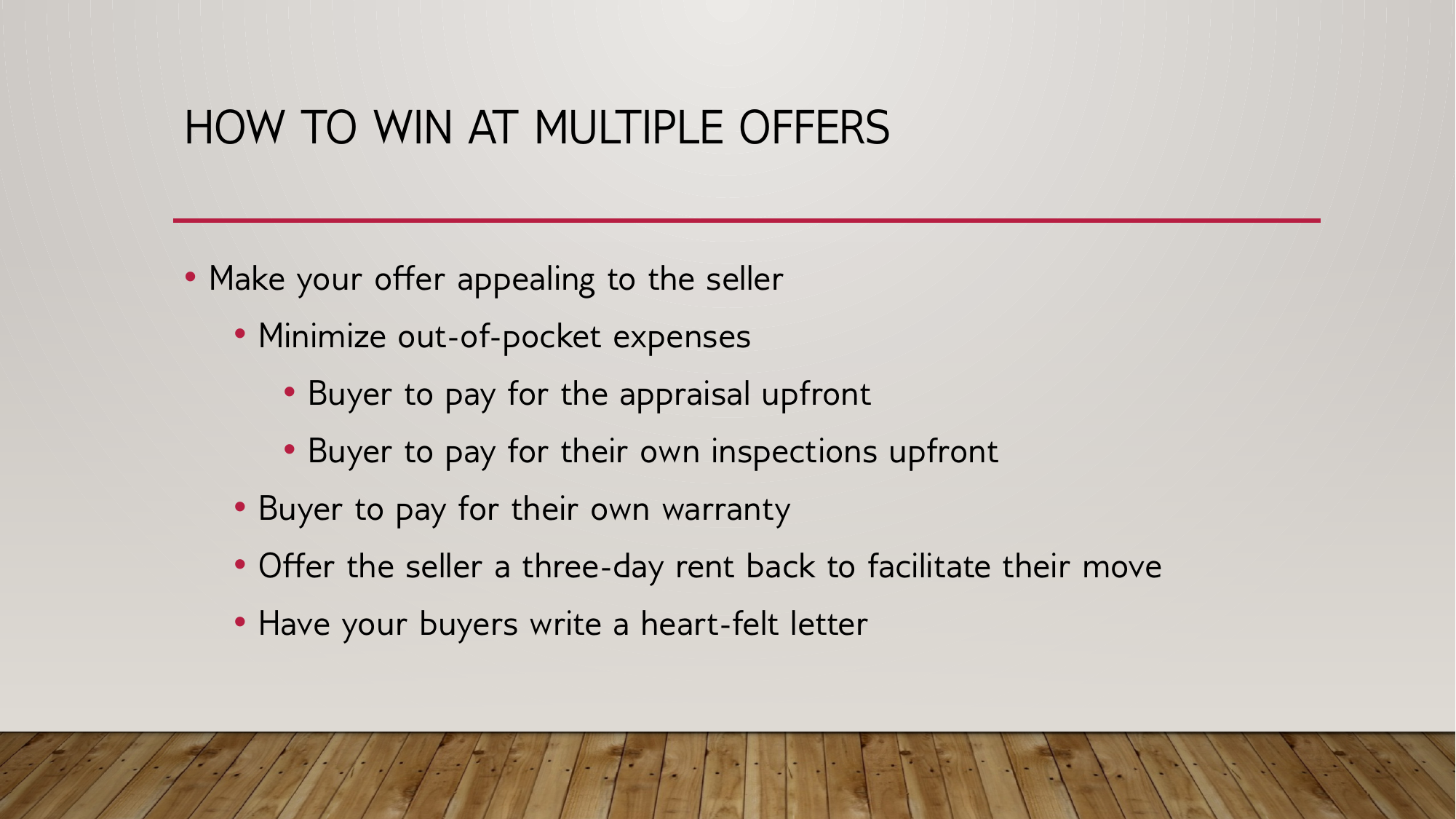

# How to win at multiple offers
Make your offer appealing to the seller
Minimize out-of-pocket expenses
Buyer to pay for the appraisal upfront
Buyer to pay for their own inspections upfront
Buyer to pay for their own warranty
Offer the seller a three-day rent back to facilitate their move
Have your buyers write a heart-felt letter